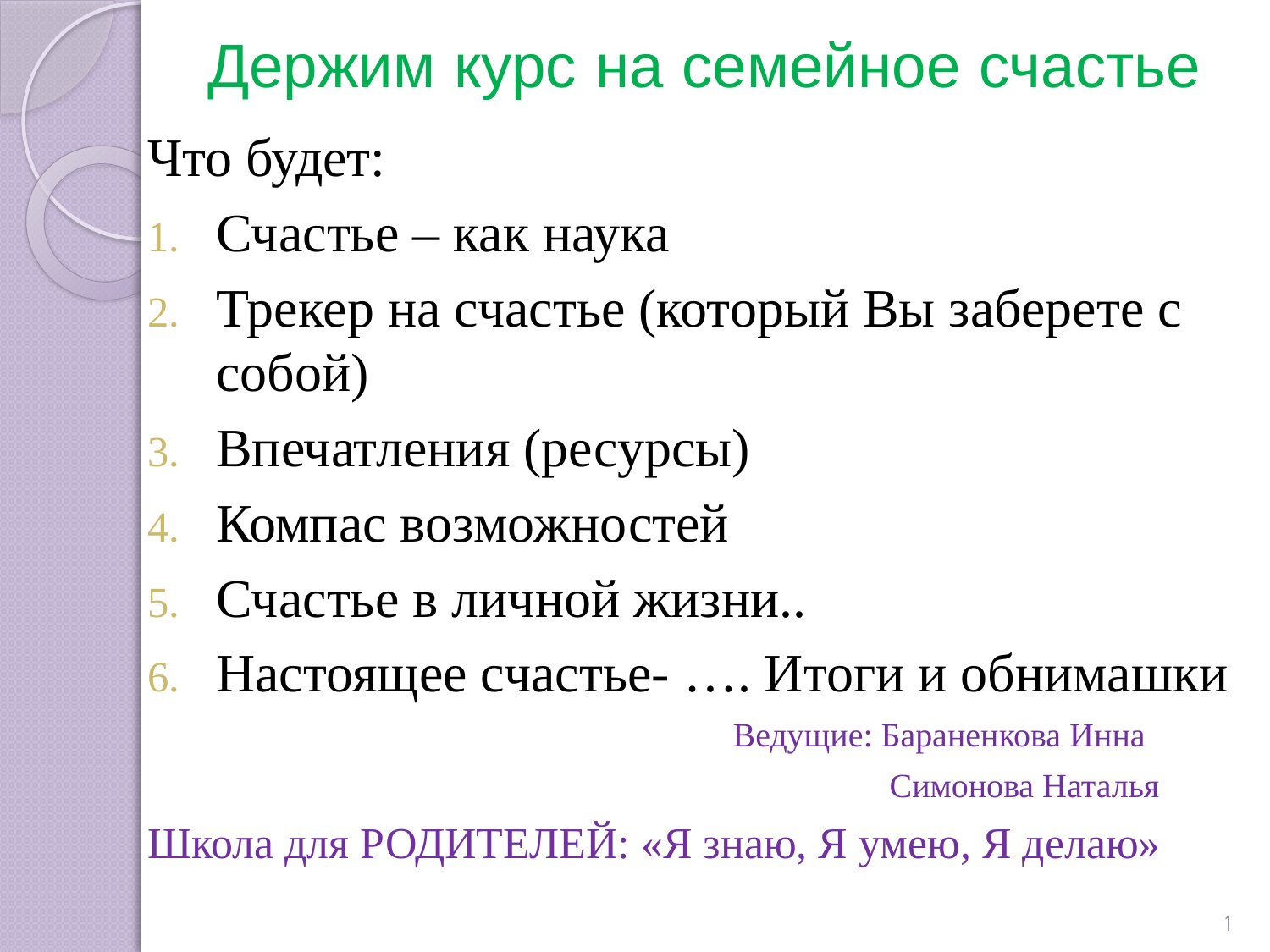

# Держим курс на семейное счастье
Что будет:
Счастье – как наука
Трекер на счастье (который Вы заберете с собой)
Впечатления (ресурсы)
Компас возможностей
Счастье в личной жизни..
Настоящее счастье- …. Итоги и обнимашки
Ведущие: Бараненкова Инна
Симонова Наталья
Школа для РОДИТЕЛЕЙ: «Я знаю, Я умею, Я делаю»
1